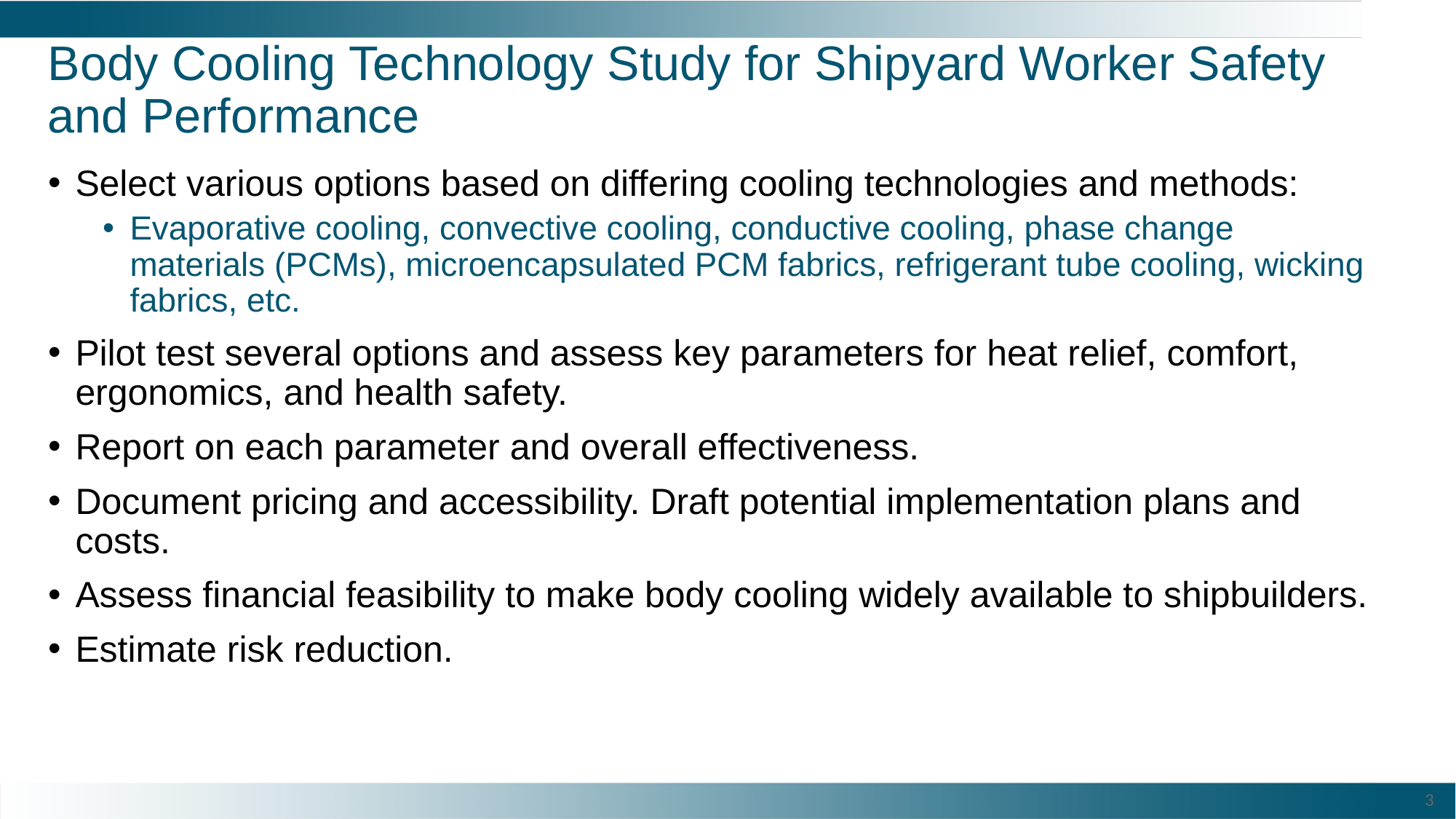

# Body Cooling Technology Study for Shipyard Worker Safety and Performance
Select various options based on differing cooling technologies and methods:
Evaporative cooling, convective cooling, conductive cooling, phase change materials (PCMs), microencapsulated PCM fabrics, refrigerant tube cooling, wicking fabrics, etc.
Pilot test several options and assess key parameters for heat relief, comfort, ergonomics, and health safety.
Report on each parameter and overall effectiveness.
Document pricing and accessibility. Draft potential implementation plans and costs.
Assess financial feasibility to make body cooling widely available to shipbuilders.
Estimate risk reduction.
3